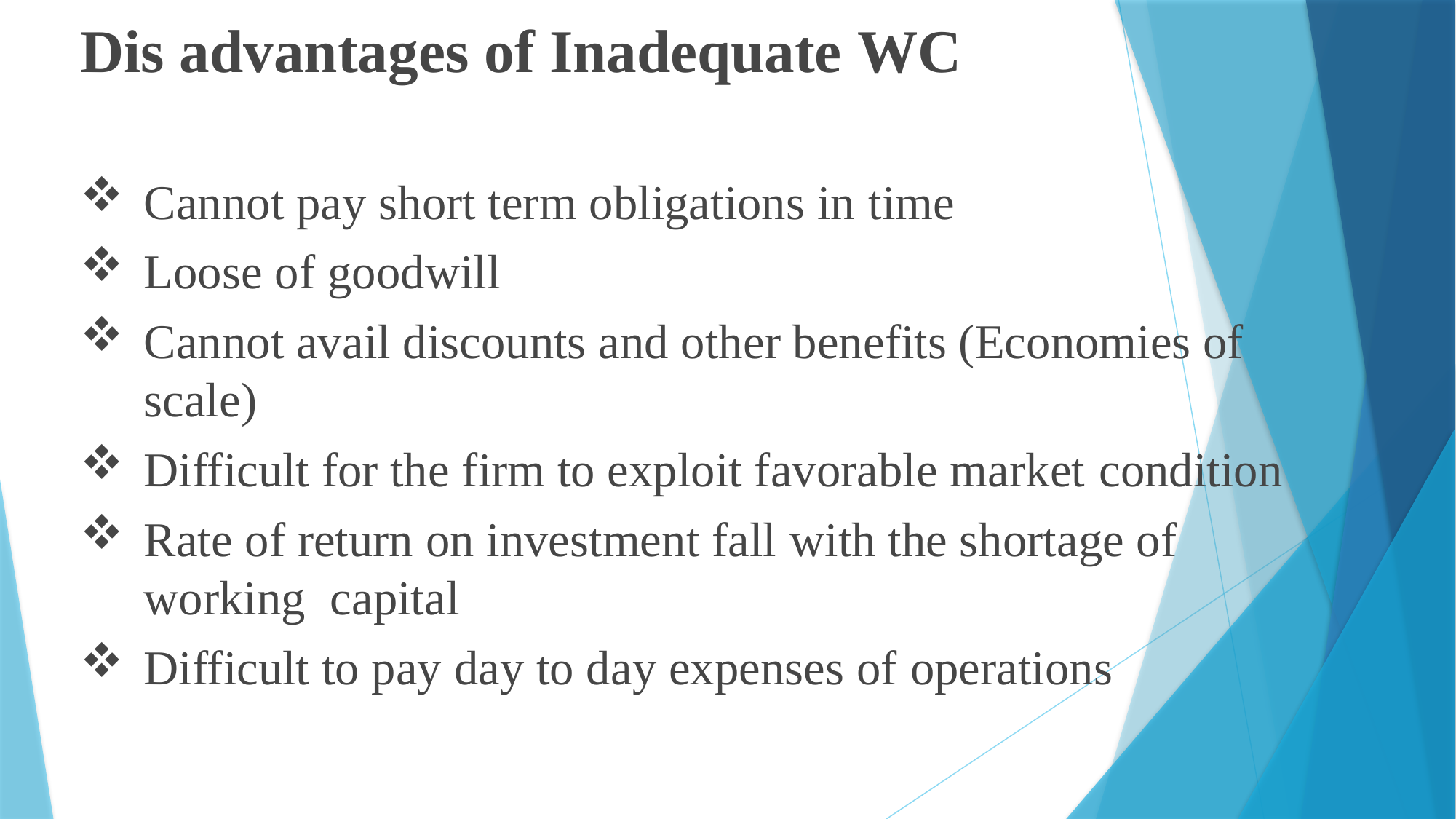

# Dis advantages of Inadequate WC
Cannot pay short term obligations in time
Loose of goodwill
Cannot avail discounts and other benefits (Economies of scale)
Difficult for the firm to exploit favorable market condition
Rate of return on investment fall with the shortage of working  capital
Difficult to pay day to day expenses of operations